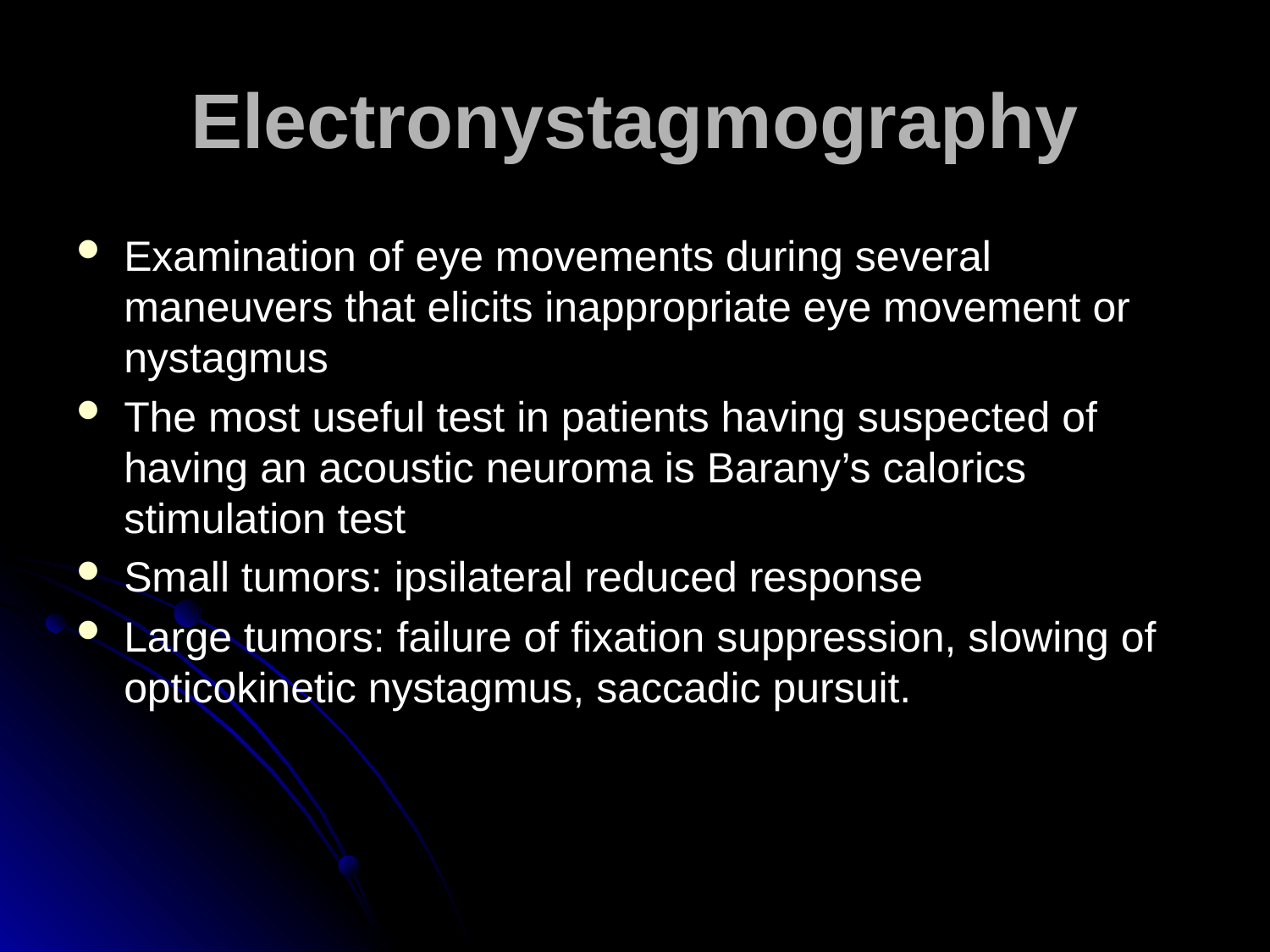

# Electronystagmography
Examination of eye movements during several maneuvers that elicits inappropriate eye movement or nystagmus
The most useful test in patients having suspected of having an acoustic neuroma is Barany’s calorics stimulation test
Small tumors: ipsilateral reduced response
Large tumors: failure of fixation suppression, slowing of opticokinetic nystagmus, saccadic pursuit.